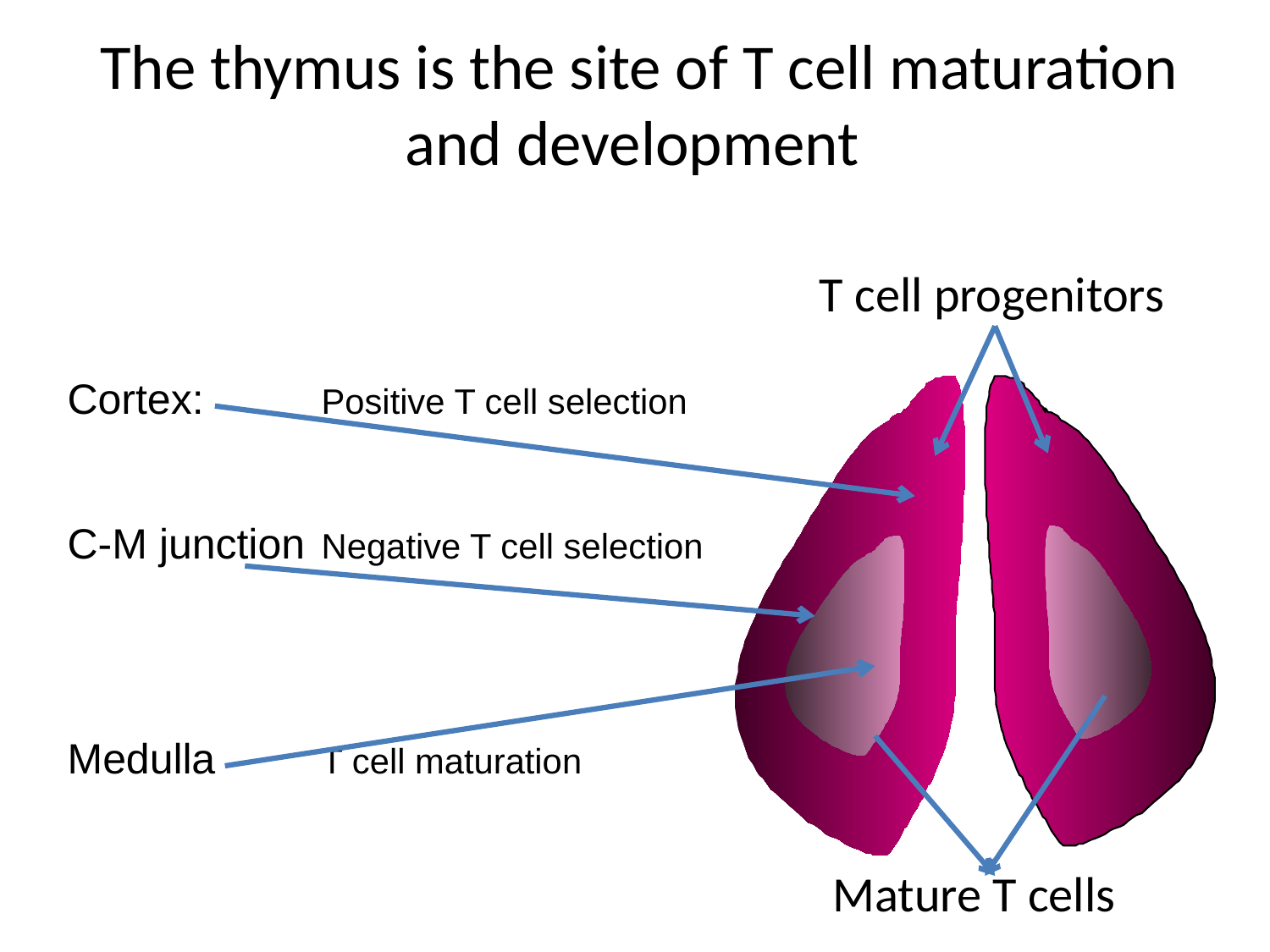

# The thymus is the site of T cell maturation and development

T cell progenitors
Cortex: 	Positive T cell selection

C-M junction	Negative T cell selection

Medulla	T cell maturation

Mature T cells